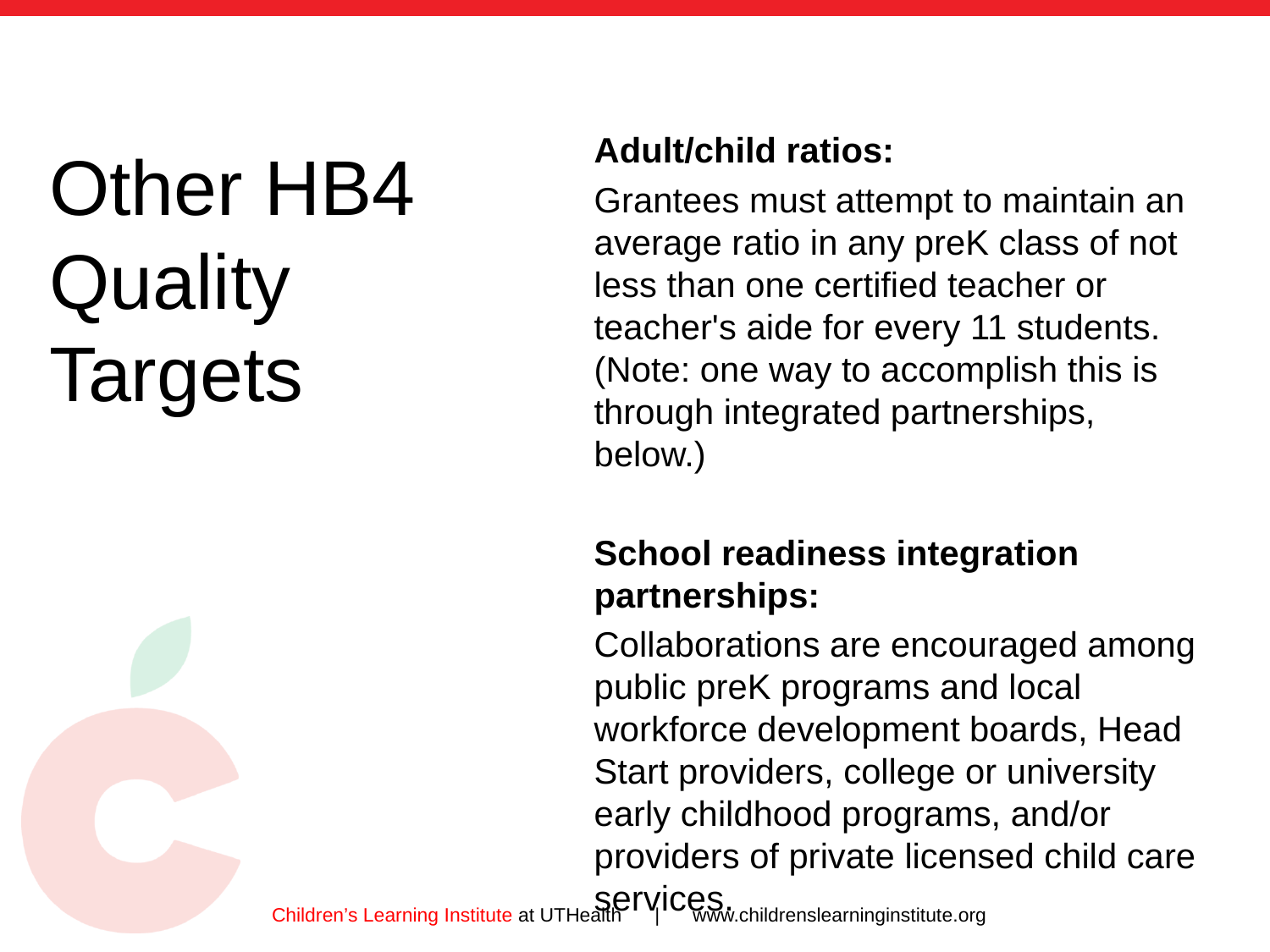

Adult/child ratios:
Grantees must attempt to maintain an average ratio in any preK class of not less than one certified teacher or teacher's aide for every 11 students. (Note: one way to accomplish this is through integrated partnerships, below.)

School readiness integration partnerships:
Collaborations are encouraged among public preK programs and local workforce development boards, Head Start providers, college or university early childhood programs, and/or providers of private licensed child care services.

# Other HB4 Quality Targets